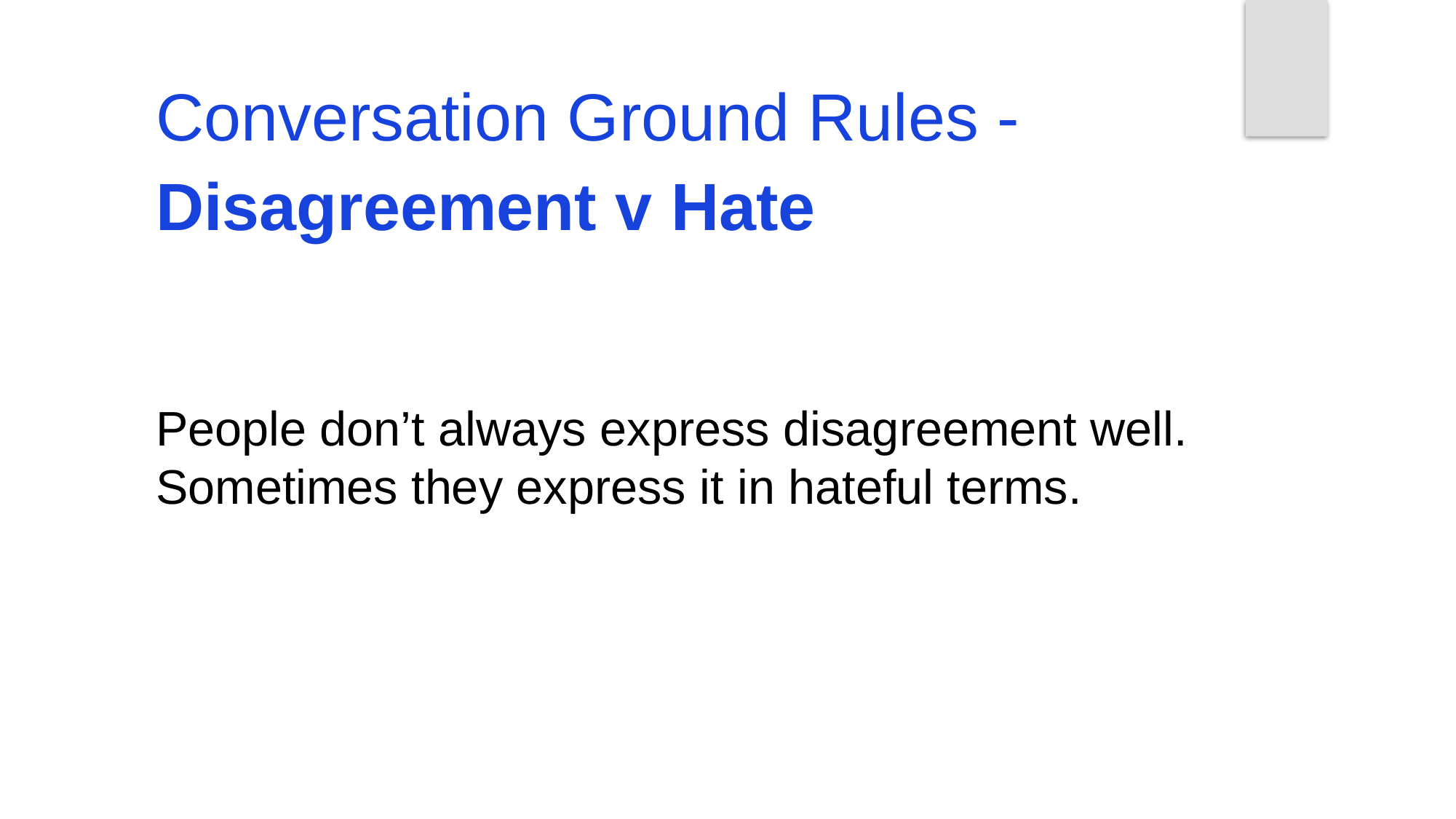

Conversation Ground Rules -
Disagreement v Hate

People don’t always express disagreement well.  Sometimes they express it in hateful terms.